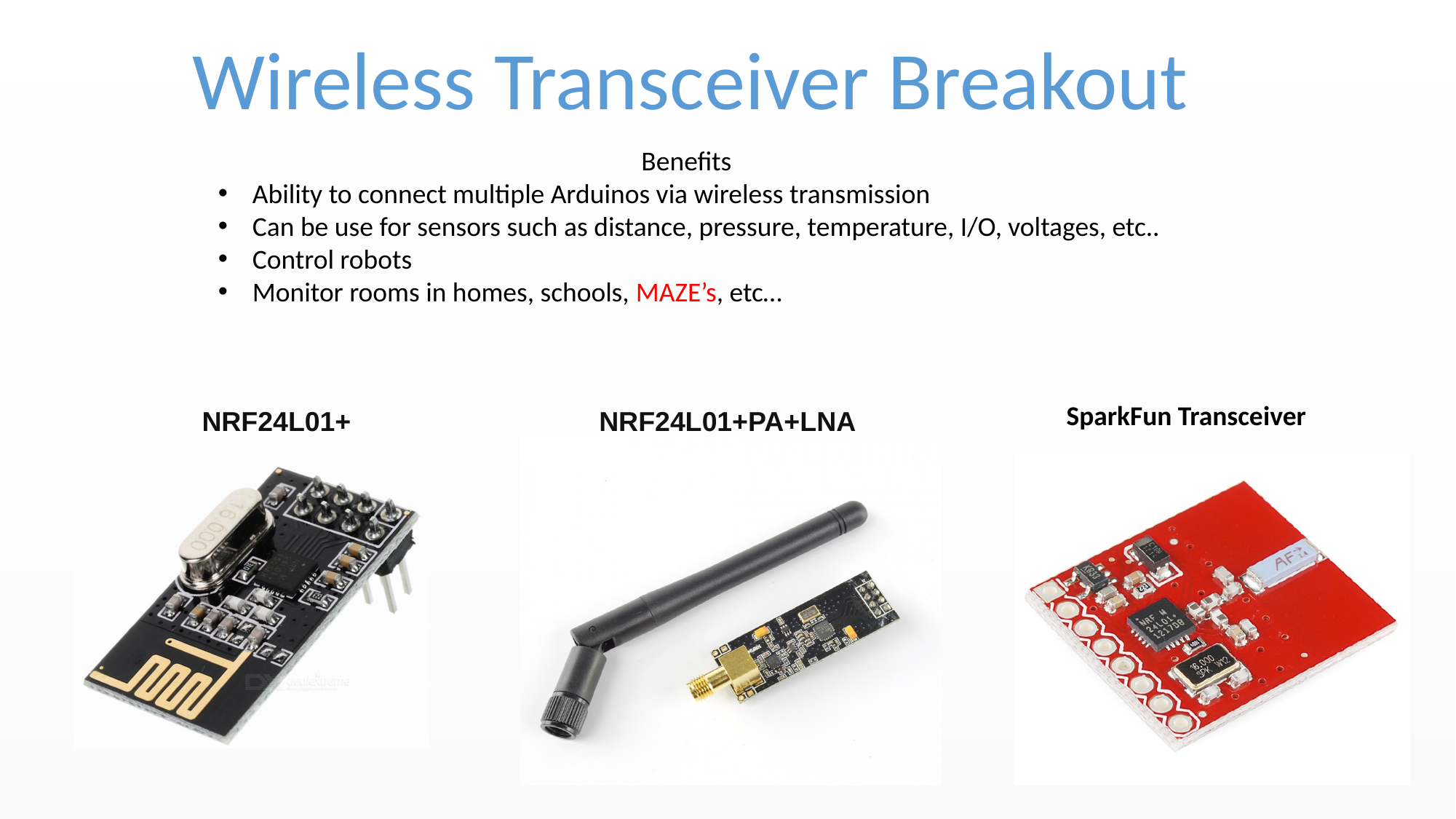

Wireless Transceiver Breakout
Benefits
Ability to connect multiple Arduinos via wireless transmission
Can be use for sensors such as distance, pressure, temperature, I/O, voltages, etc..
Control robots
Monitor rooms in homes, schools, MAZE’s, etc…
SparkFun Transceiver
NRF24L01+
NRF24L01+PA+LNA